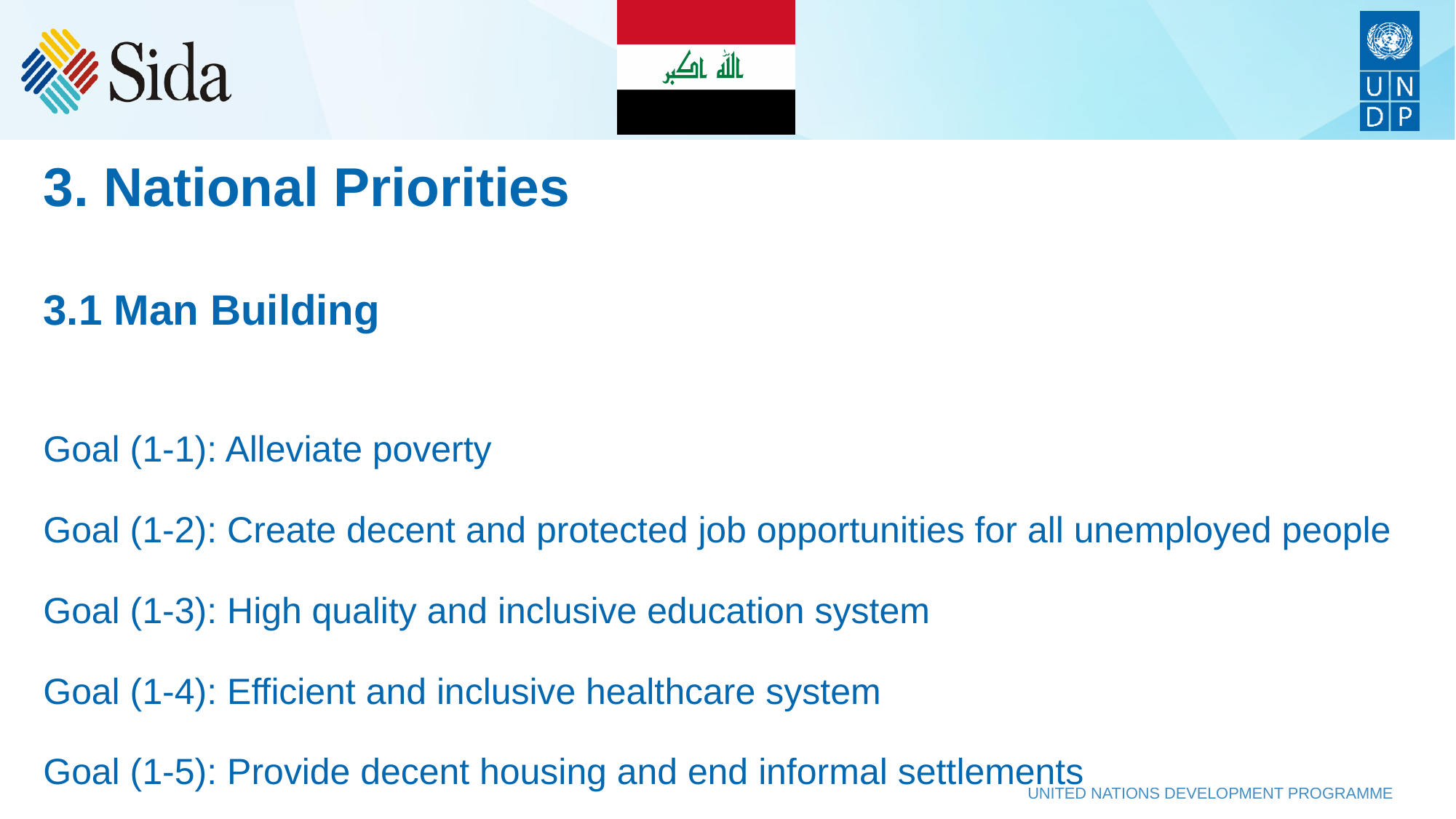

3. National Priorities

3.1 Man Building

Goal (1-1): Alleviate poverty
Goal (1-2): Create decent and protected job opportunities for all unemployed people
Goal (1-3): High quality and inclusive education system
Goal (1-4): Efficient and inclusive healthcare system
Goal (1-5): Provide decent housing and end informal settlements